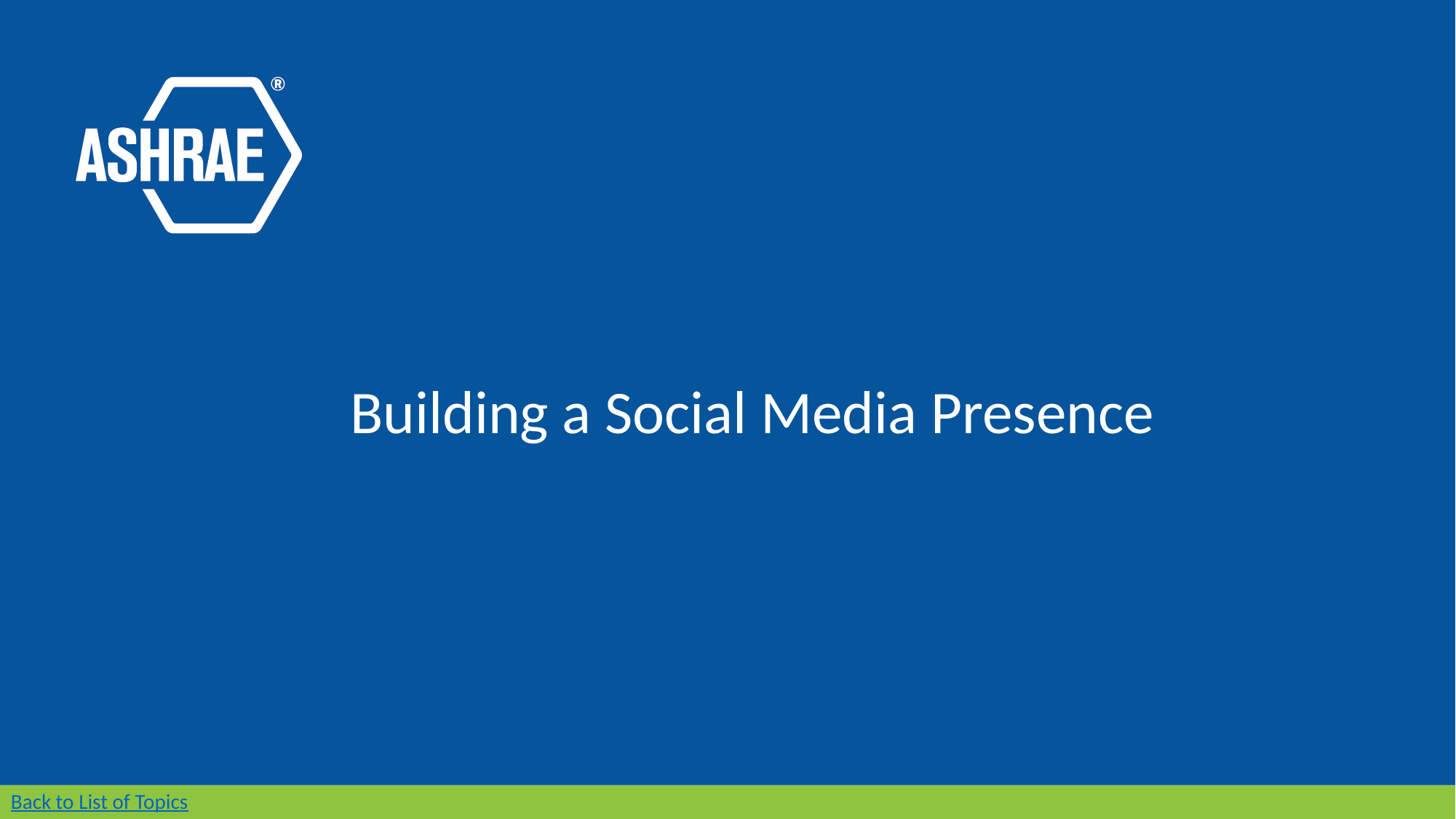

Building a Social Media Presence
Back to List of Topics